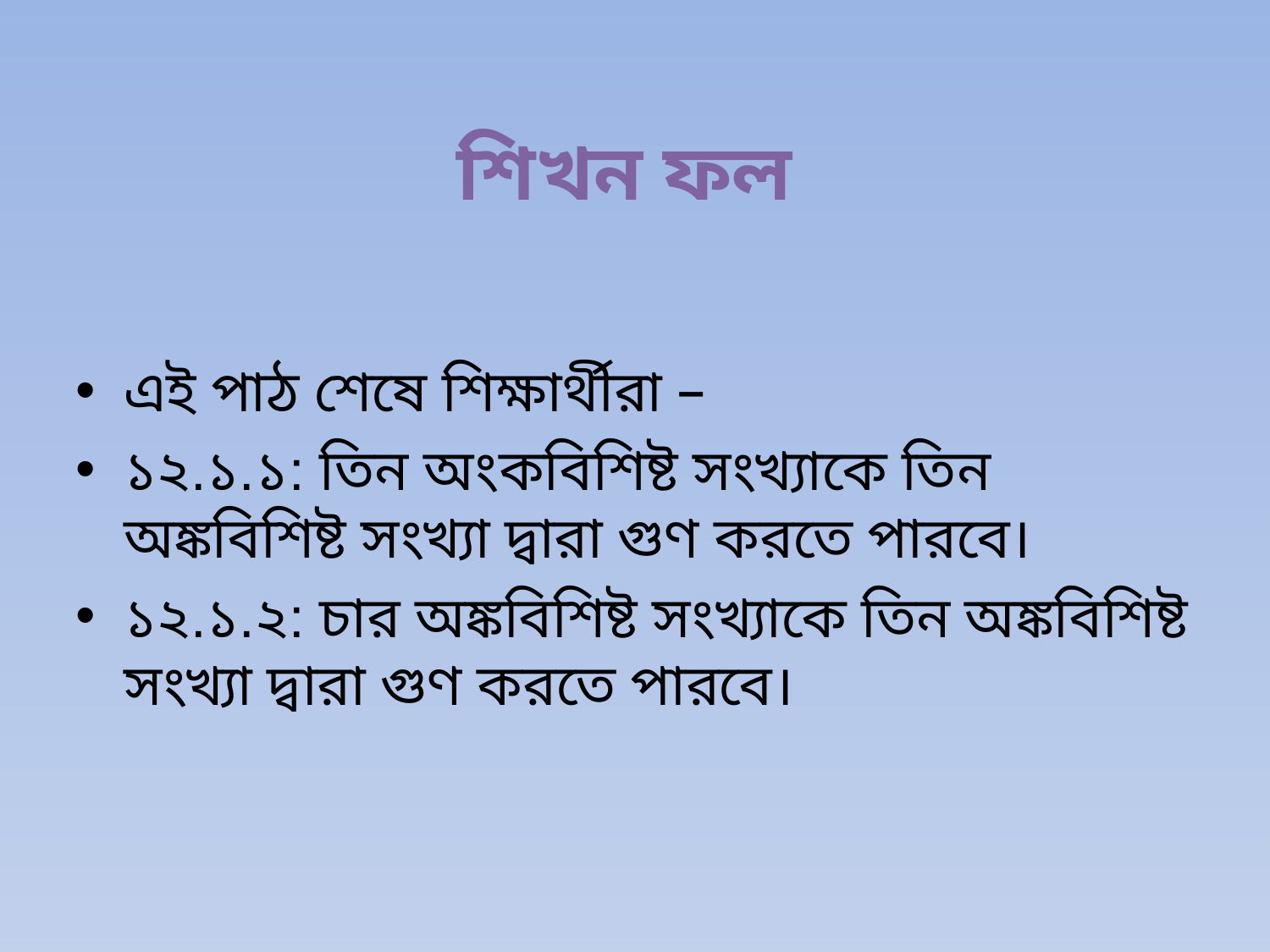

শিখন ফল
এই পাঠ শেষে শিক্ষার্থীরা –
১২.১.১: তিন অংকবিশিষ্ট সংখ্যাকে তিন অঙ্কবিশিষ্ট সংখ্যা দ্বারা গুণ করতে পারবে।
১২.১.২: চার অঙ্কবিশিষ্ট সংখ্যাকে তিন অঙ্কবিশিষ্ট সংখ্যা দ্বারা গুণ করতে পারবে।